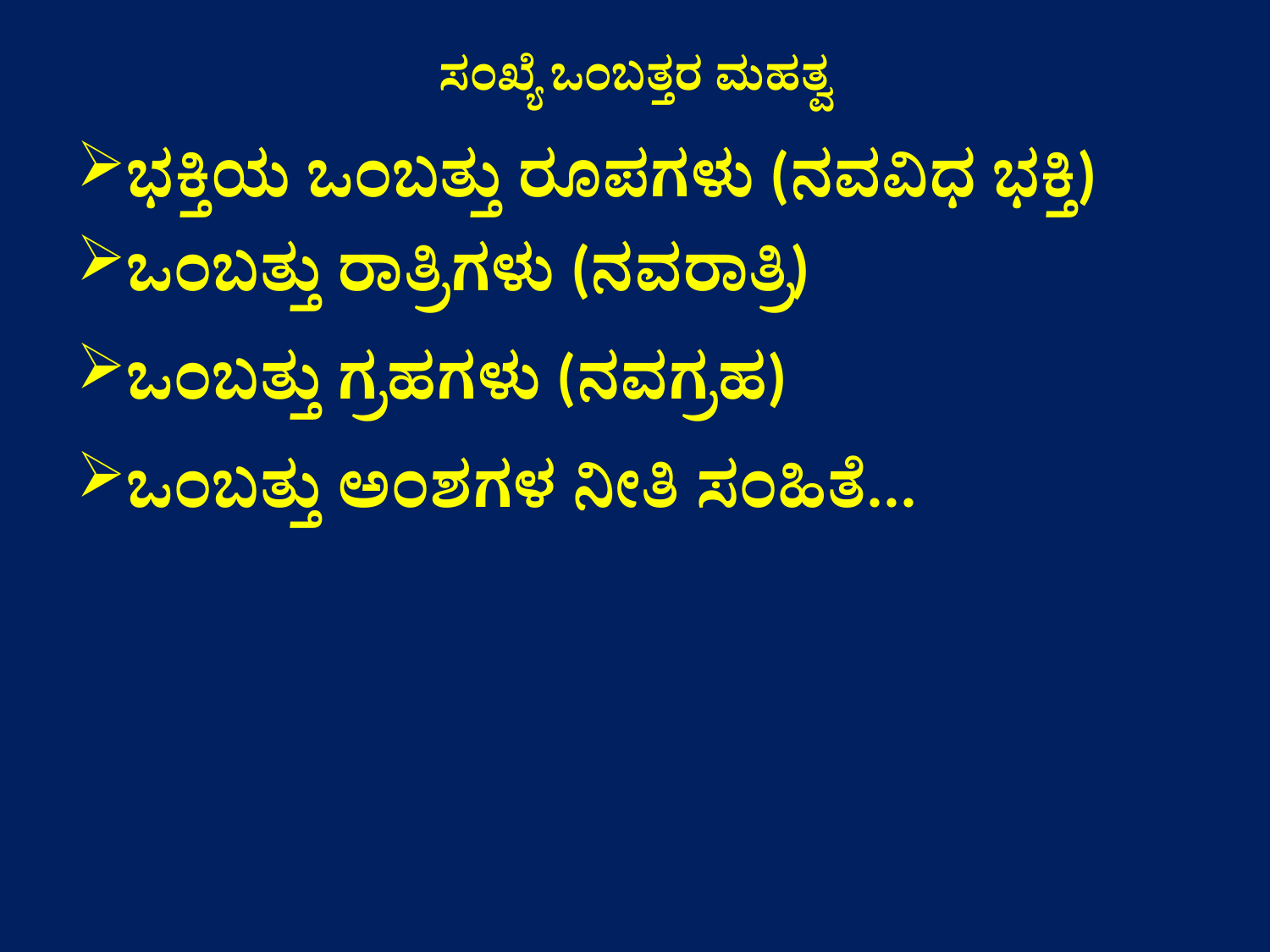

# ಸಂಖ್ಯೆ ಒಂಬತ್ತರ ಮಹತ್ವ
ಭಕ್ತಿಯ ಒಂಬತ್ತು ರೂಪಗಳು (ನವವಿಧ ಭಕ್ತಿ)
ಒಂಬತ್ತು ರಾತ್ರಿಗಳು (ನವರಾತ್ರಿ)
ಒಂಬತ್ತು ಗ್ರಹಗಳು (ನವಗ್ರಹ)
ಒಂಬತ್ತು ಅಂಶಗಳ ನೀತಿ ಸಂಹಿತೆ...